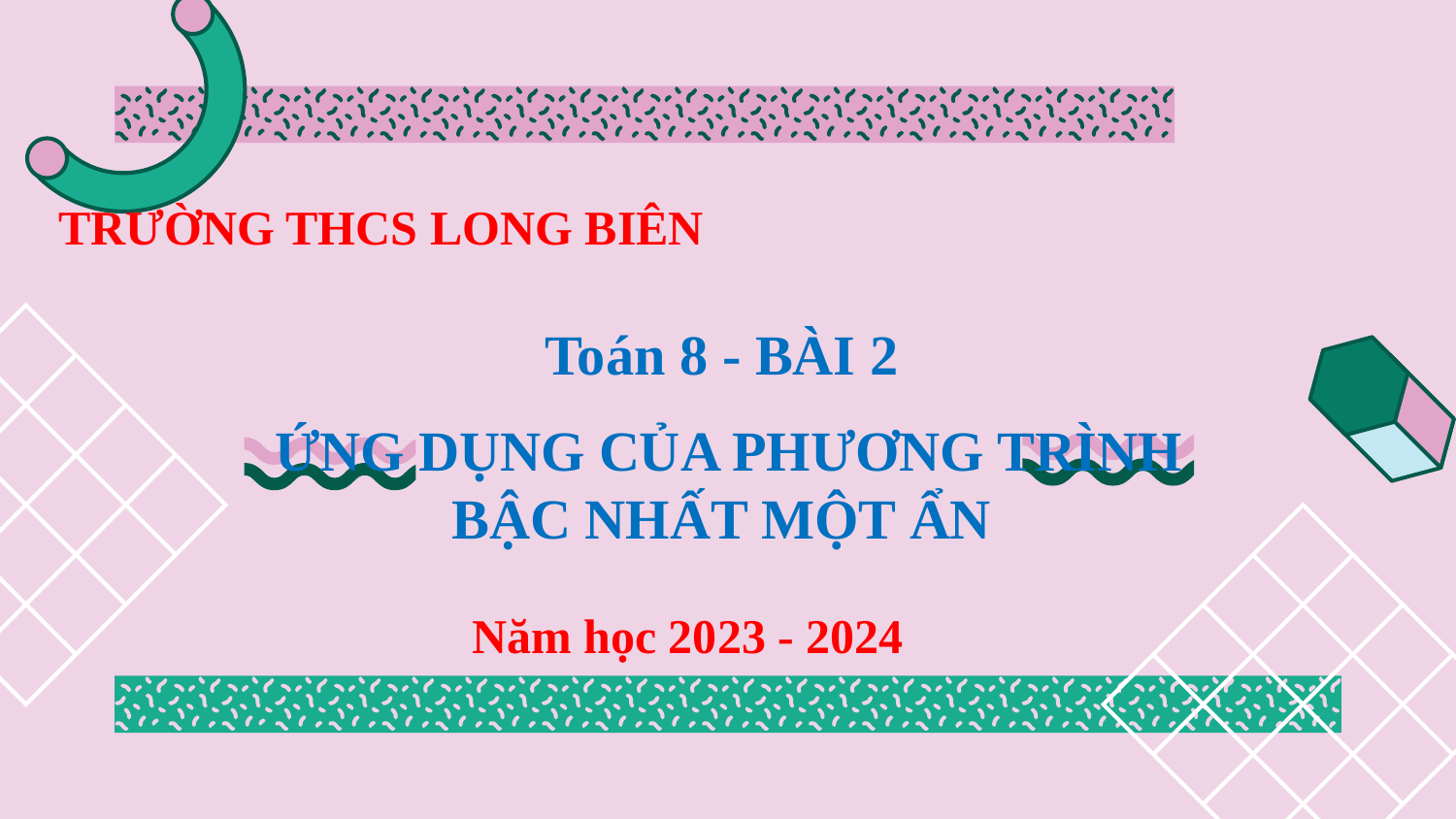

TRƯỜNG THCS LONG BIÊN
Toán 8 - BÀI 2
 ỨNG DỤNG CỦA PHƯƠNG TRÌNH BẬC NHẤT MỘT ẨN

Năm học 2023 - 2024